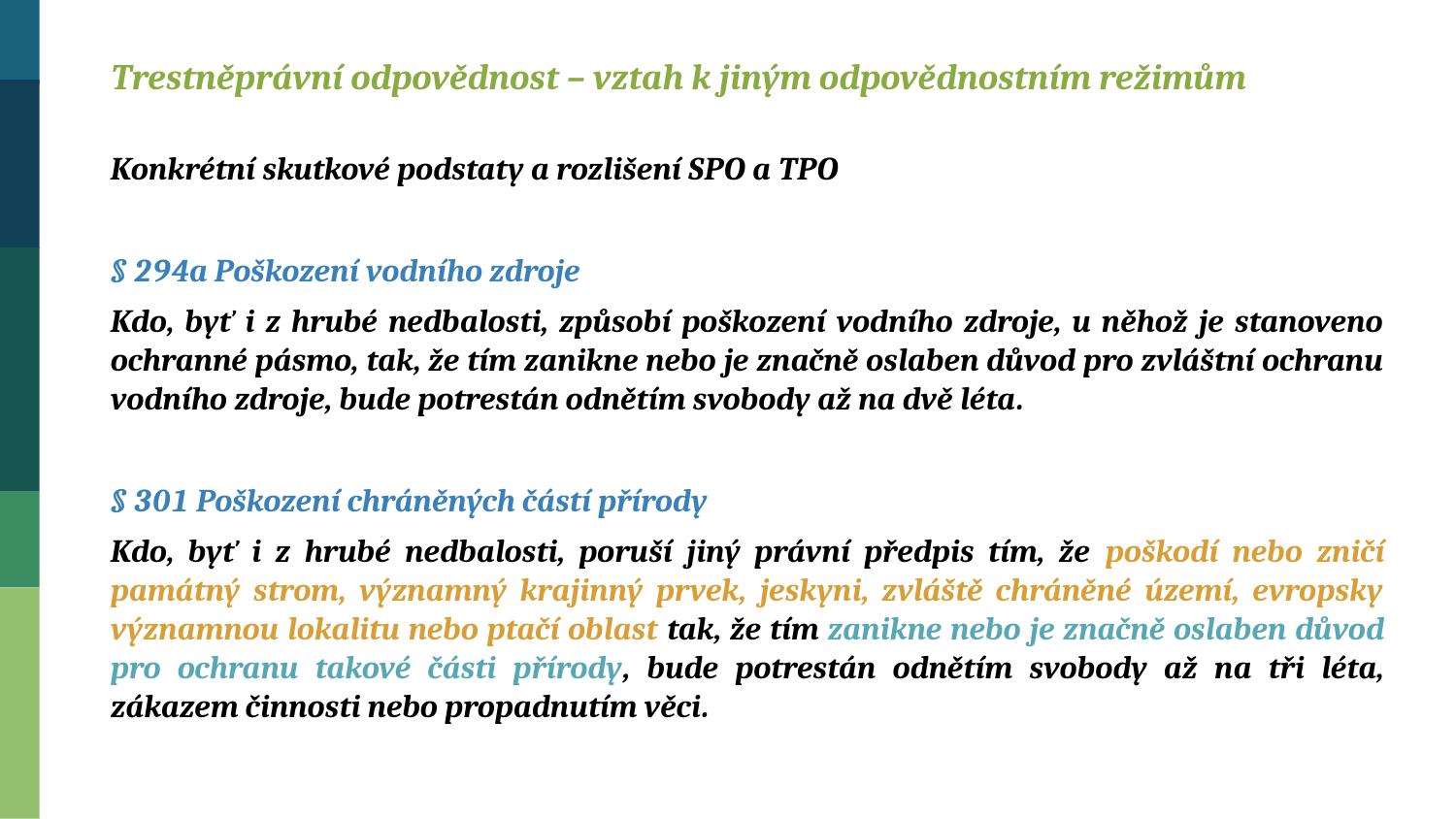

Trestněprávní odpovědnost – vztah k jiným odpovědnostním režimům

Konkrétní skutkové podstaty a rozlišení SPO a TPO

§ 294a Poškození vodního zdroje
Kdo, byť i z hrubé nedbalosti, způsobí poškození vodního zdroje, u něhož je stanoveno ochranné pásmo, tak, že tím zanikne nebo je značně oslaben důvod pro zvláštní ochranu vodního zdroje, bude potrestán odnětím svobody až na dvě léta.

§ 301 Poškození chráněných částí přírody
Kdo, byť i z hrubé nedbalosti, poruší jiný právní předpis tím, že poškodí nebo zničí památný strom, významný krajinný prvek, jeskyni, zvláště chráněné území, evropsky významnou lokalitu nebo ptačí oblast tak, že tím zanikne nebo je značně oslaben důvod pro ochranu takové části přírody, bude potrestán odnětím svobody až na tři léta, zákazem činnosti nebo propadnutím věci.